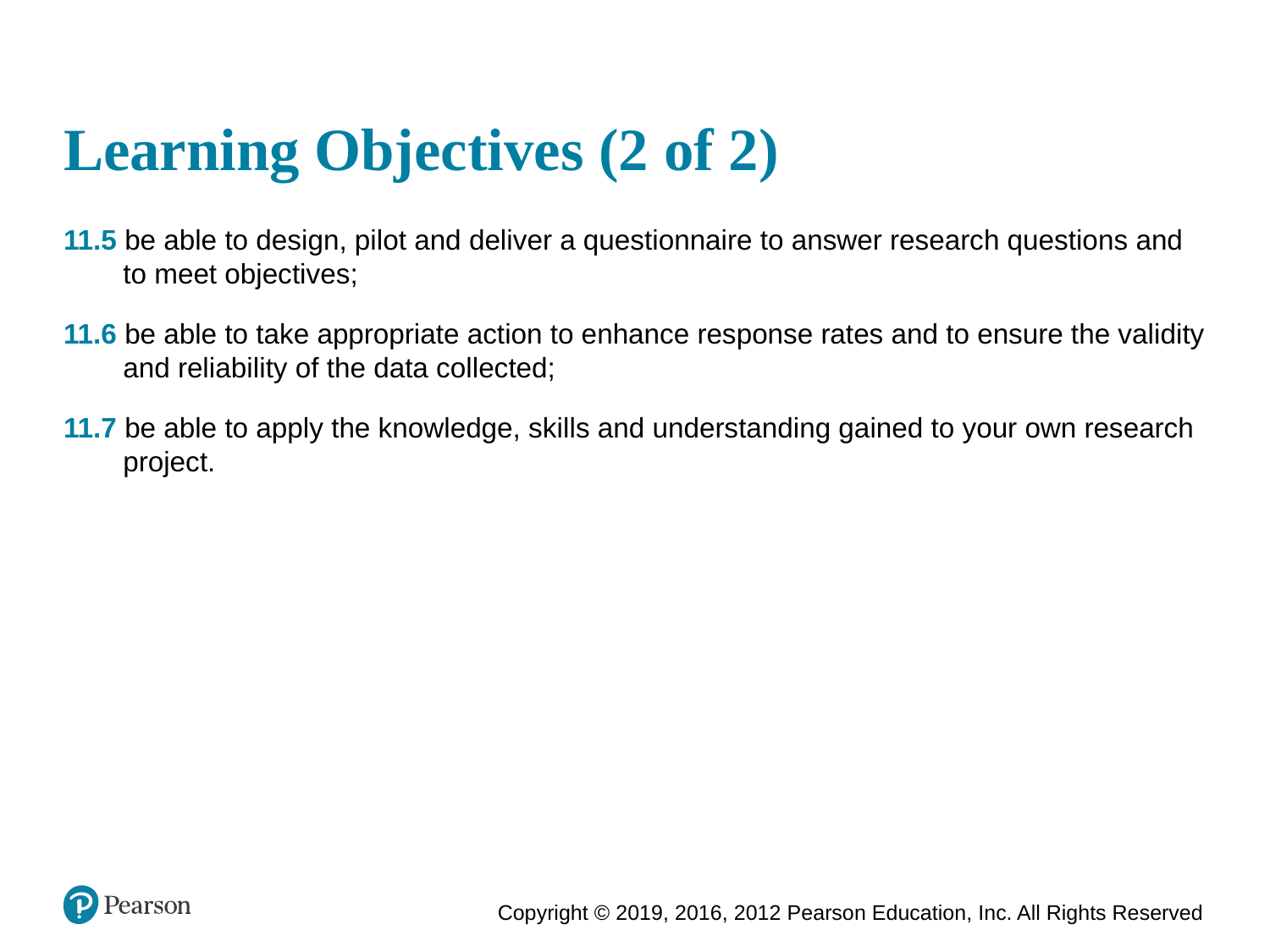

# Learning Objectives (2 of 2)
11.5 be able to design, pilot and deliver a questionnaire to answer research questions and to meet objectives;
11.6 be able to take appropriate action to enhance response rates and to ensure the validity and reliability of the data collected;
11.7 be able to apply the knowledge, skills and understanding gained to your own research project.